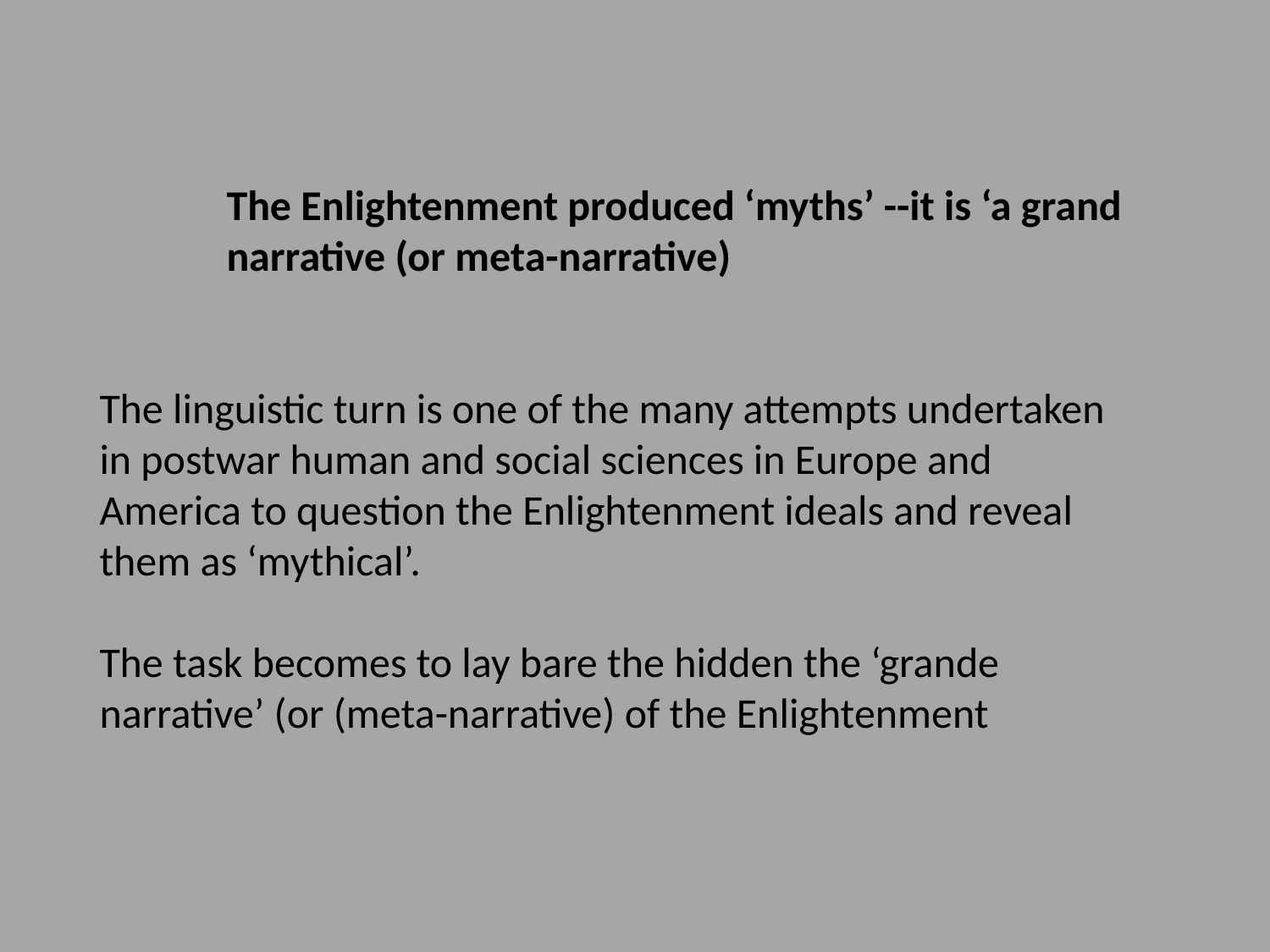

The Enlightenment produced ‘myths’ --it is ‘a grand 	narrative (or meta-narrative)

The linguistic turn is one of the many attempts undertaken in postwar human and social sciences in Europe and America to question the Enlightenment ideals and reveal them as ‘mythical’.

The task becomes to lay bare the hidden the ‘grande narrative’ (or (meta-narrative) of the Enlightenment